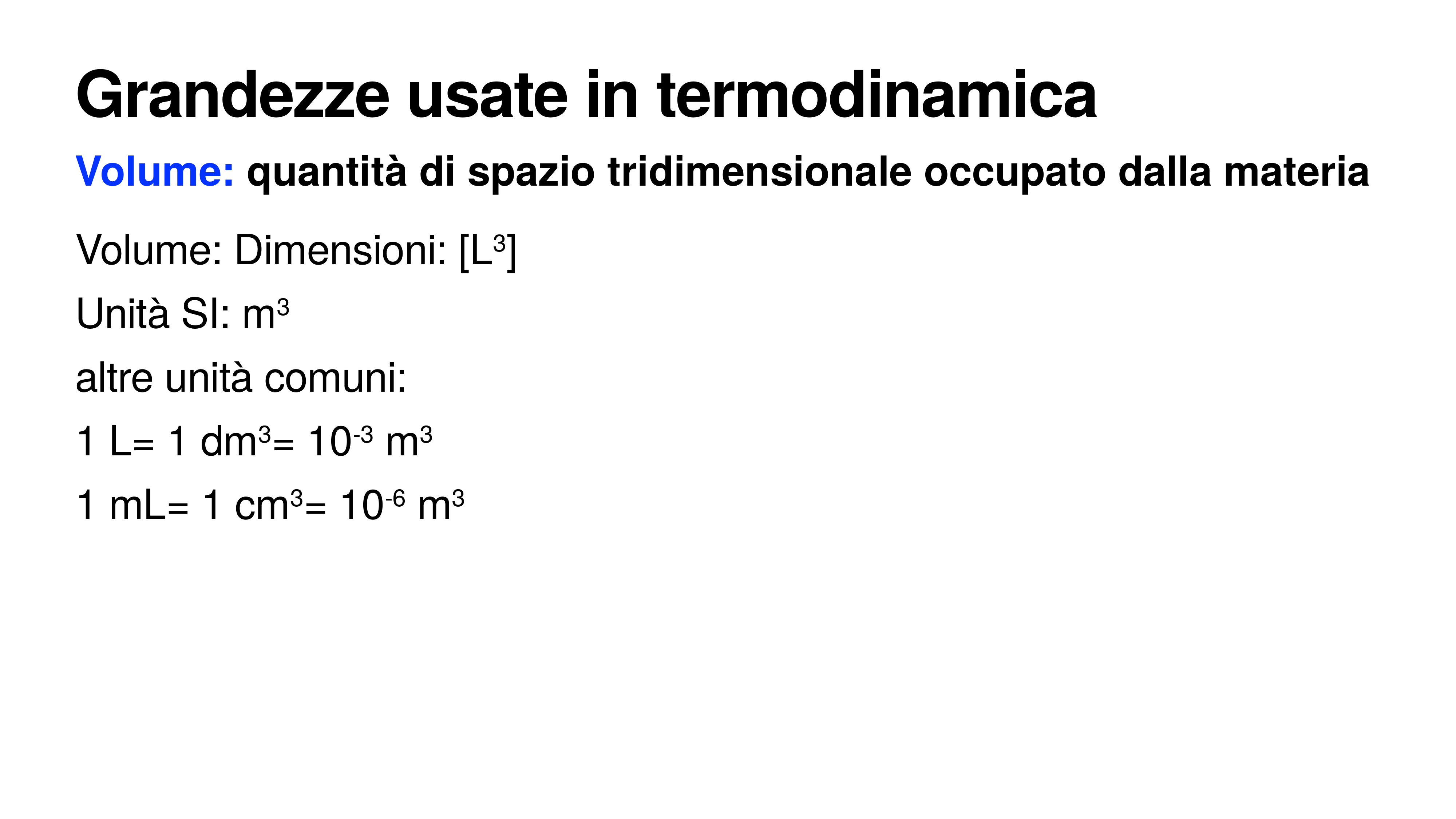

# Grandezze usate in termodinamica
Volume: quantità di spazio tridimensionale occupato dalla materia
Volume: Dimensioni: [L3]
Unità SI: m3
altre unità comuni:
1 L= 1 dm3= 10-3 m3
1 mL= 1 cm3= 10-6 m3